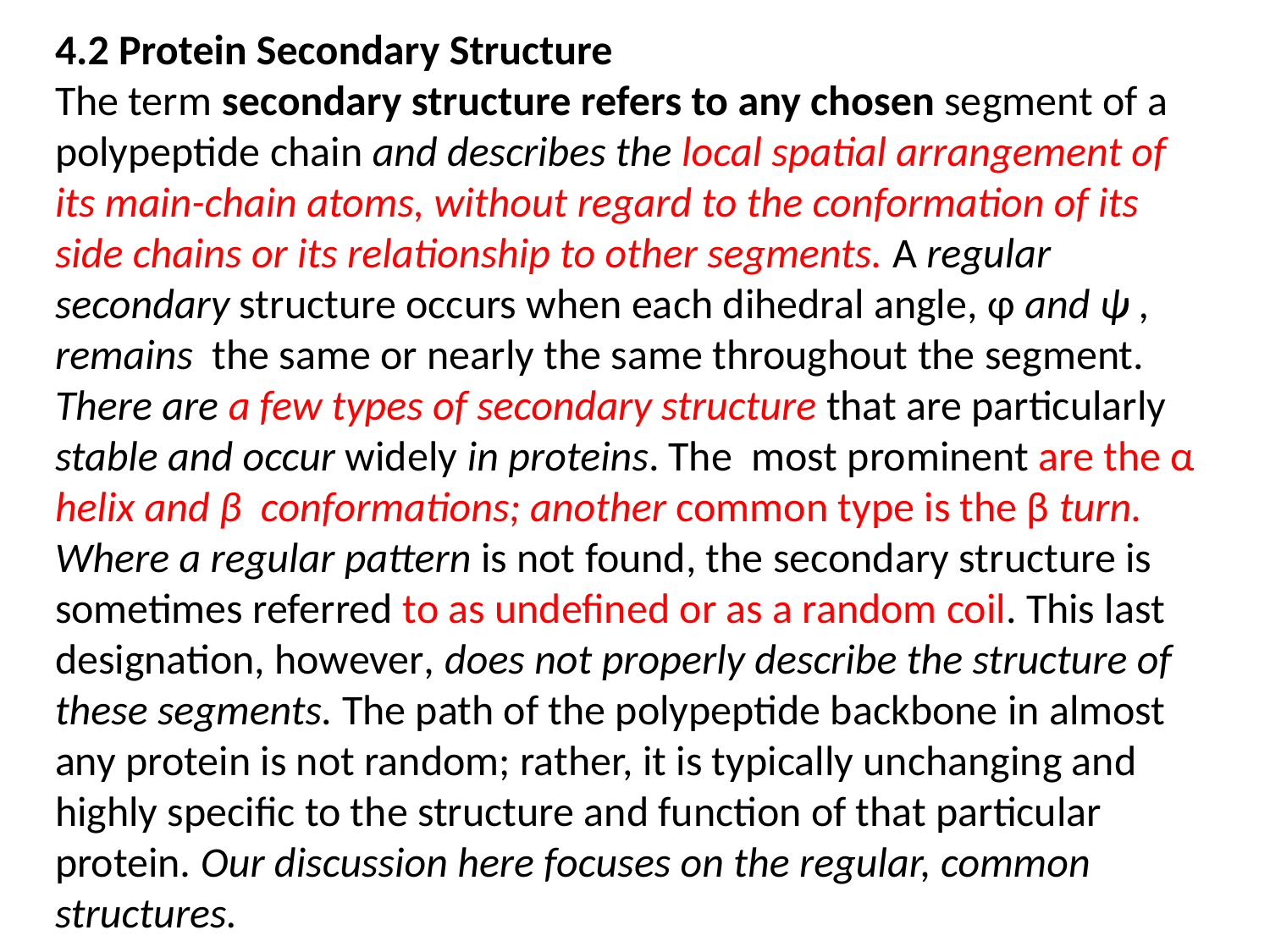

4.2 Protein Secondary Structure
The term secondary structure refers to any chosen segment of a polypeptide chain and describes the local spatial arrangement of its main-chain atoms, without regard to the conformation of its side chains or its relationship to other segments. A regular secondary structure occurs when each dihedral angle, φ and ψ , remains  the same or nearly the same throughout the segment. There are a few types of secondary structure that are particularly stable and occur widely in proteins. The  most prominent are the α  helix and β  conformations; another common type is the β turn. Where a regular pattern is not found, the secondary structure is sometimes referred to as undefined or as a random coil. This last designation, however, does not properly describe the structure of these segments. The path of the polypeptide backbone in almost any protein is not random; rather, it is typically unchanging and highly specific to the structure and function of that particular protein. Our discussion here focuses on the regular, common structures.